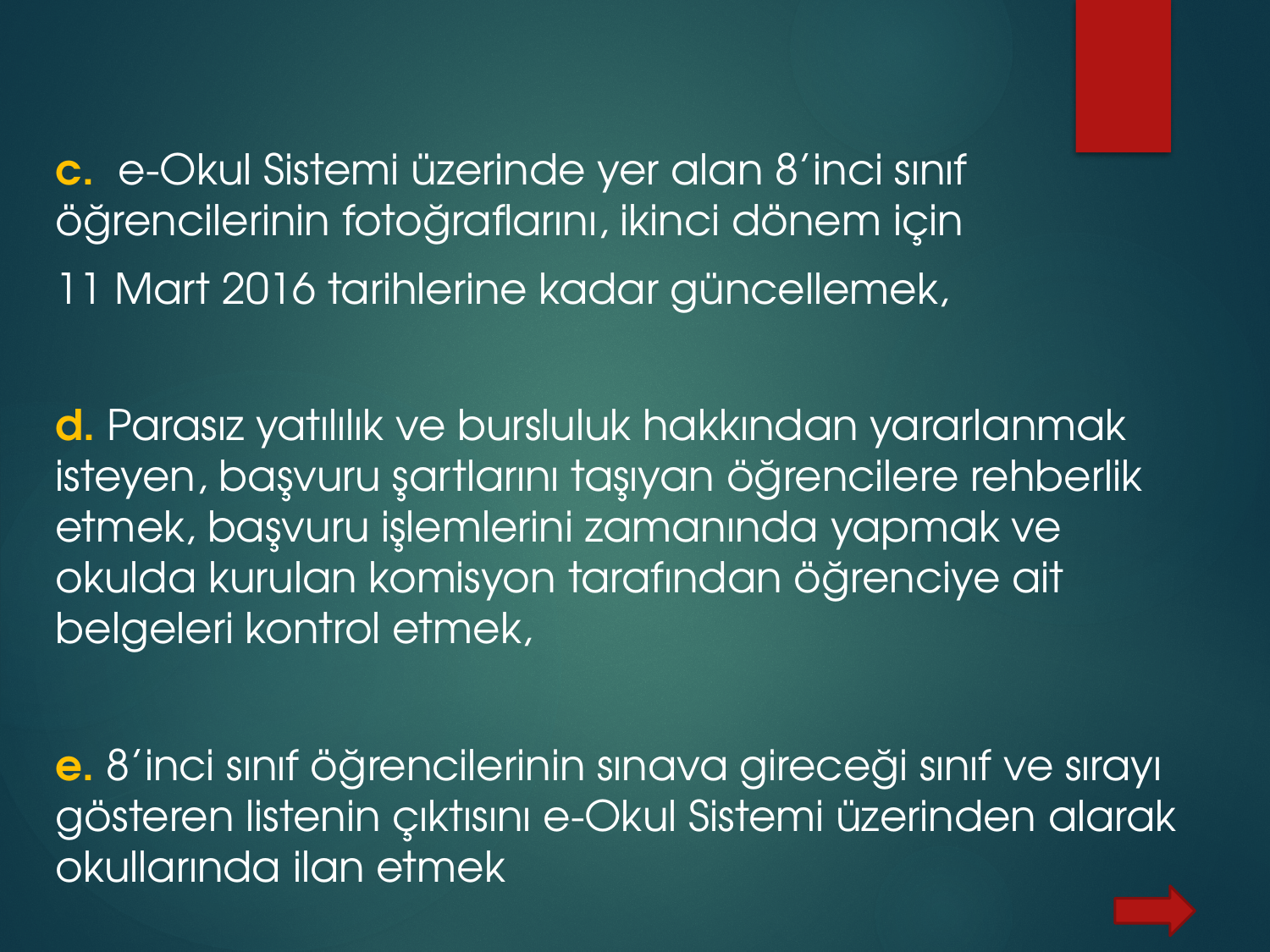

c.  e-Okul Sistemi üzerinde yer alan 8’inci sınıf öğrencilerinin fotoğraflarını, ikinci dönem için
11 Mart 2016 tarihlerine kadar güncellemek,

d. Parasız yatılılık ve bursluluk hakkından yararlanmak isteyen, başvuru şartlarını taşıyan öğrencilere rehberlik etmek, başvuru işlemlerini zamanında yapmak ve okulda kurulan komisyon tarafından öğrenciye ait belgeleri kontrol etmek,

e. 8’inci sınıf öğrencilerinin sınava gireceği sınıf ve sırayı gösteren listenin çıktısını e-Okul Sistemi üzerinden alarak okullarında ilan etmek